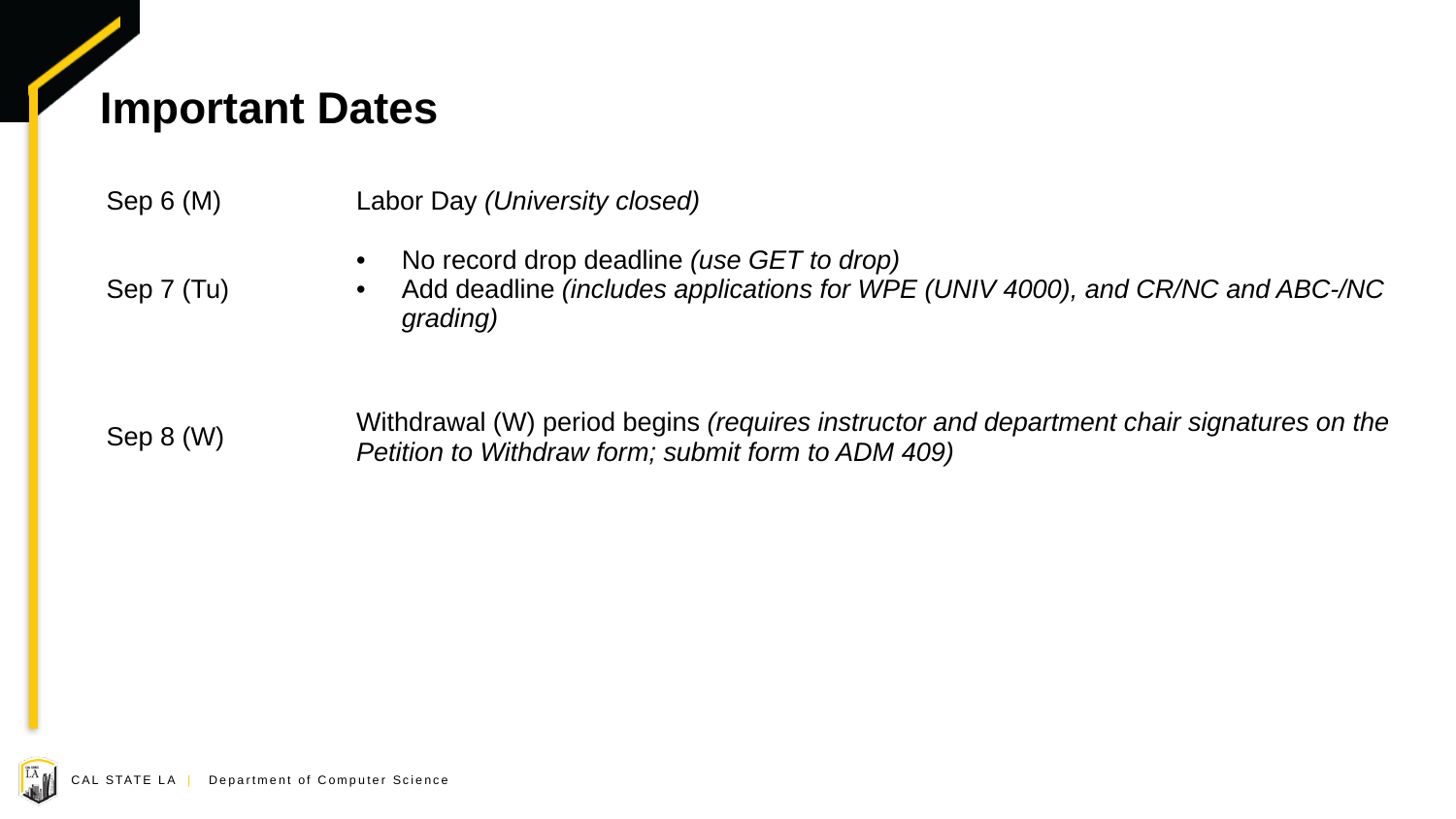

# Important Dates
| Sep 6 (M) | Labor Day (University closed) |
| --- | --- |
| Sep 7 (Tu) | No record drop deadline (use GET to drop) Add deadline (includes applications for WPE (UNIV 4000), and CR/NC and ABC-/NC grading) |
| Sep 8 (W) | Withdrawal (W) period begins (requires instructor and department chair signatures on the Petition to Withdraw form; submit form to ADM 409) |